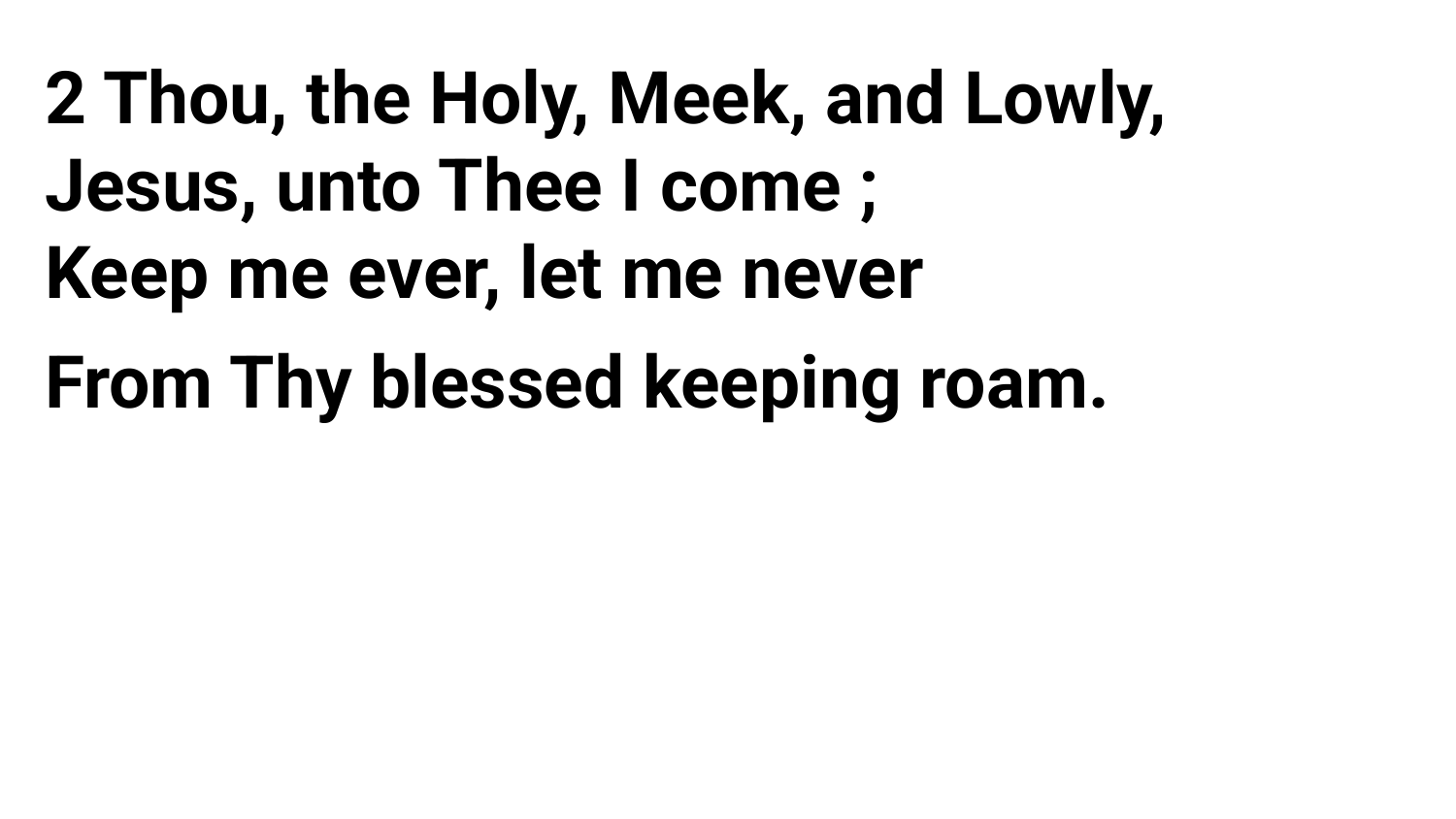

2 Thou, the Holy, Meek, and Lowly,
Jesus, unto Thee I come ;
Keep me ever, let me never
From Thy blessed keeping roam.